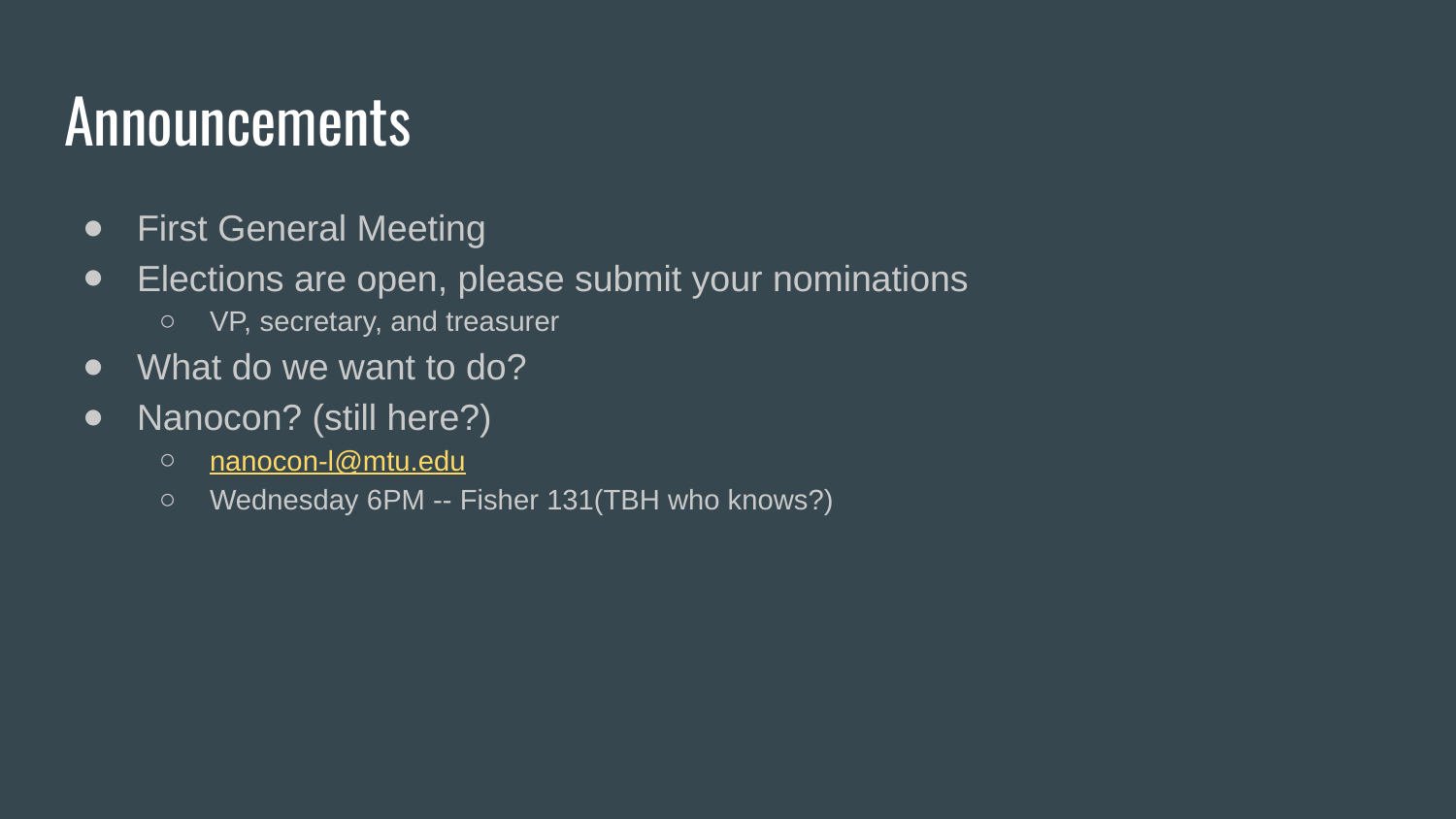

# Announcements
First General Meeting
Elections are open, please submit your nominations
VP, secretary, and treasurer
What do we want to do?
Nanocon? (still here?)
nanocon-l@mtu.edu
Wednesday 6PM -- Fisher 131(TBH who knows?)